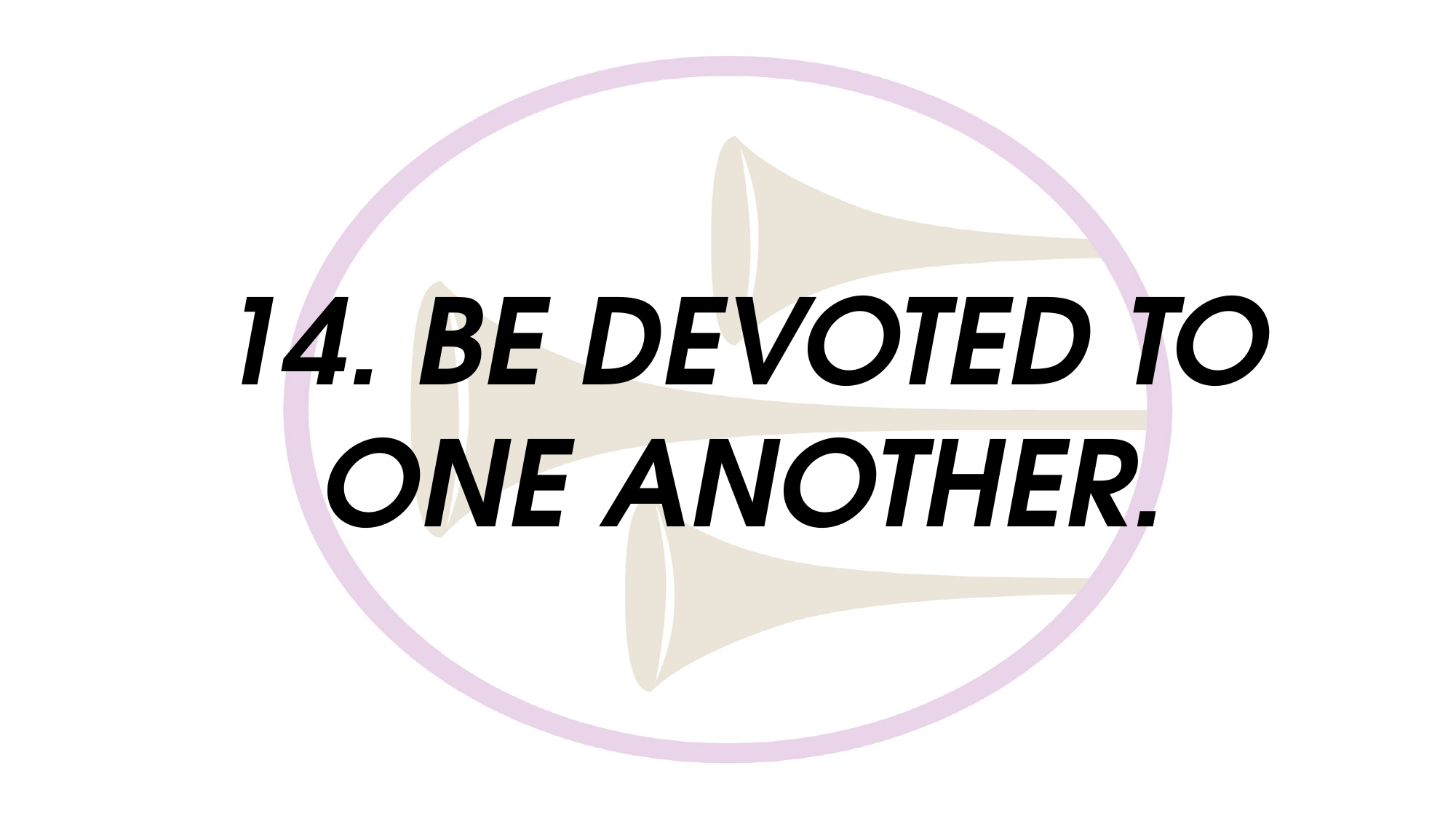

# 14. BE DEVOTED TO ONE ANOTHER.